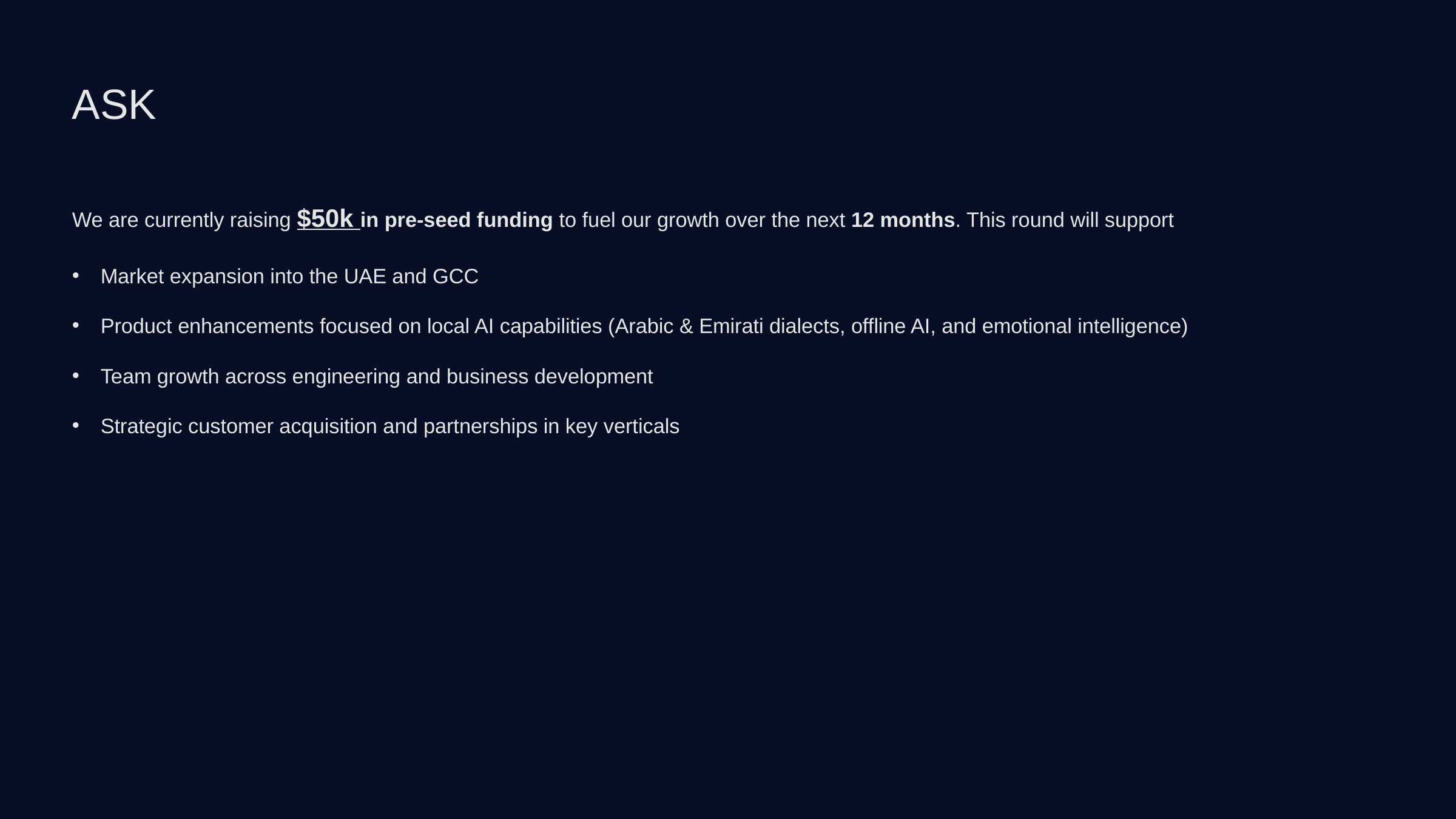

ASK
We are currently raising $50k in pre-seed funding to fuel our growth over the next 12 months. This round will support

Market expansion into the UAE and GCC

Product enhancements focused on local AI capabilities (Arabic & Emirati dialects, offline AI, and emotional intelligence)

Team growth across engineering and business development

Strategic customer acquisition and partnerships in key verticals